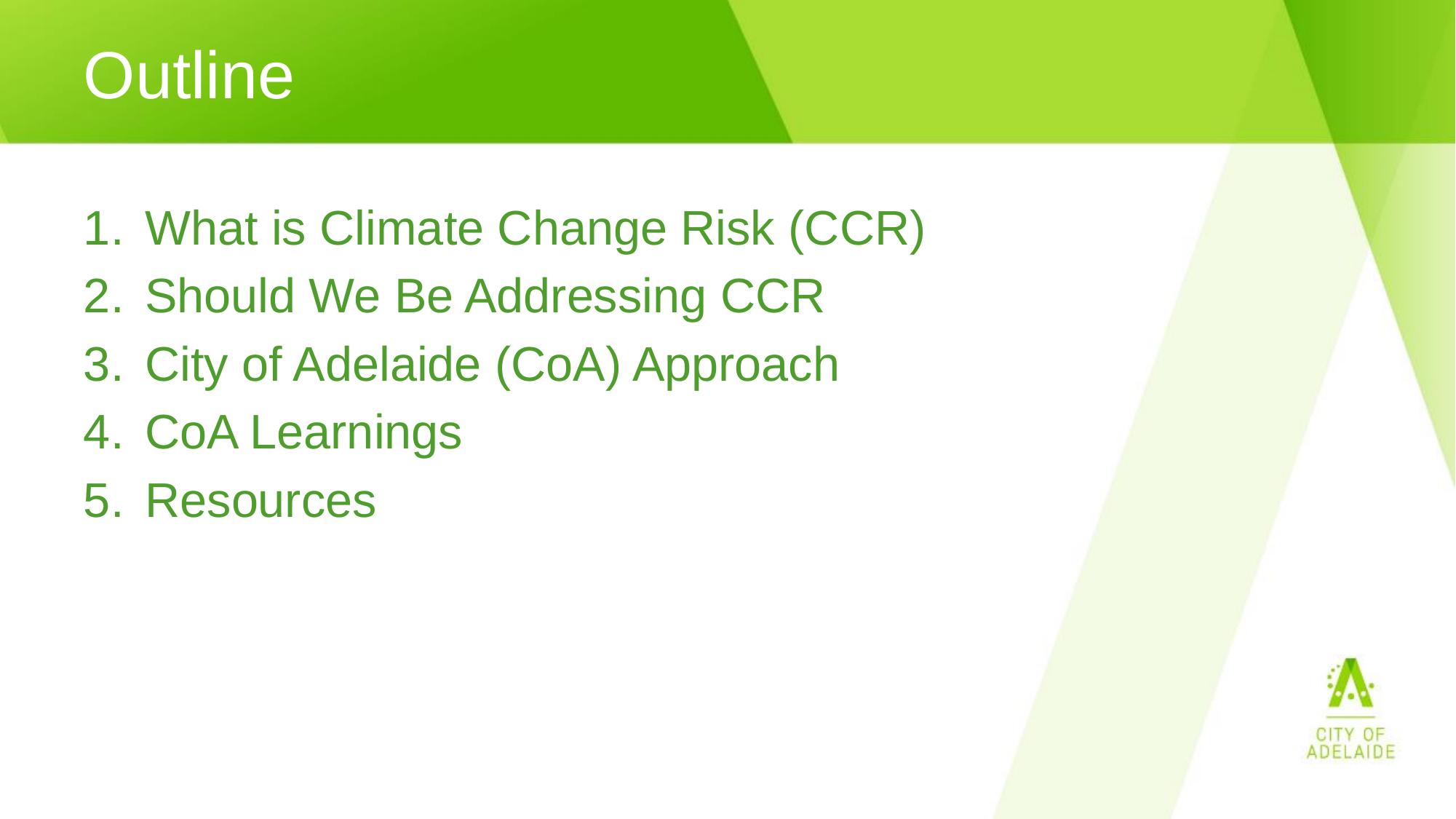

# Outline
What is Climate Change Risk (CCR)
Should We Be Addressing CCR
City of Adelaide (CoA) Approach
CoA Learnings
Resources